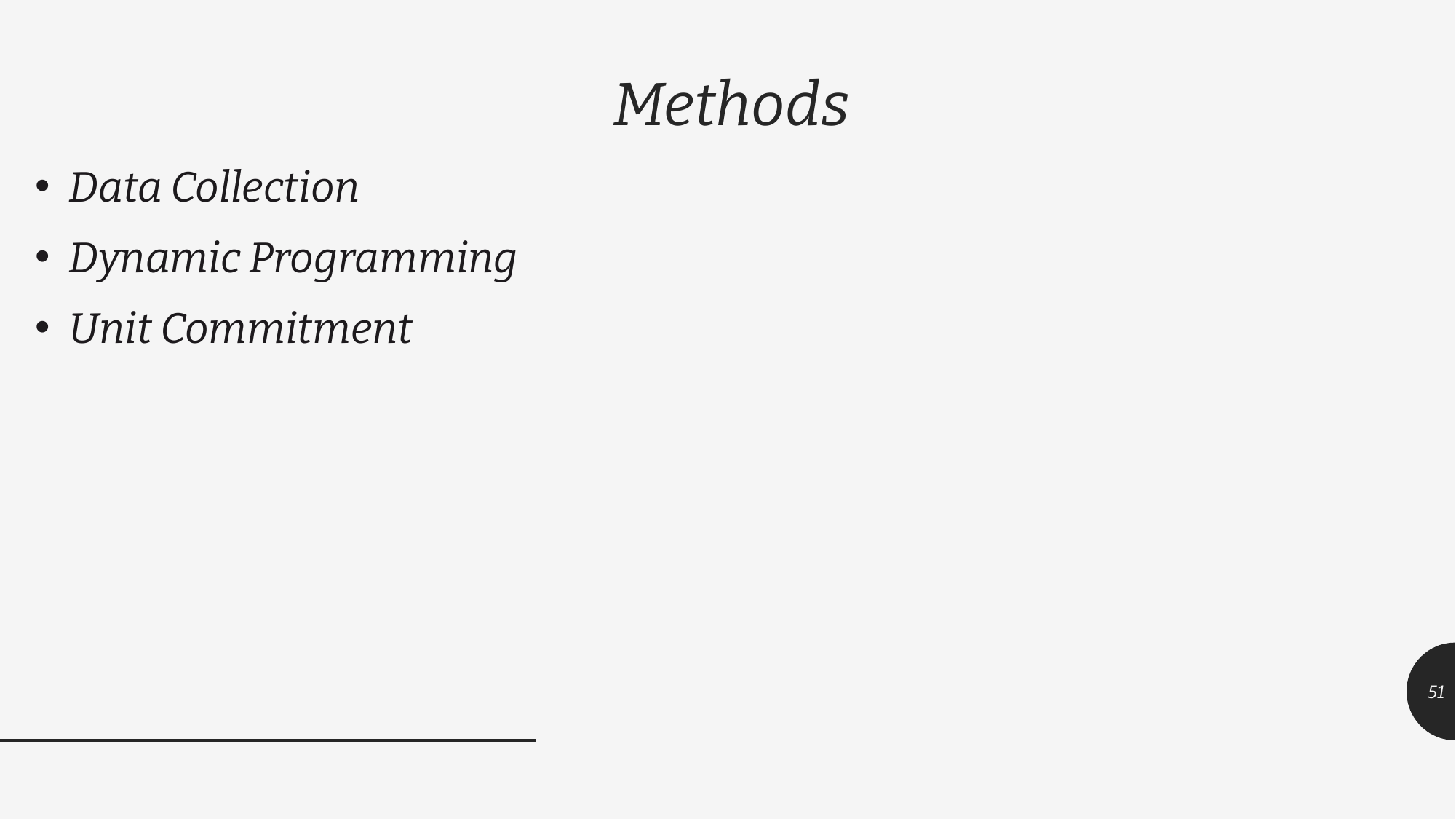

# Methods
Data Collection
Dynamic Programming
Unit Commitment

51